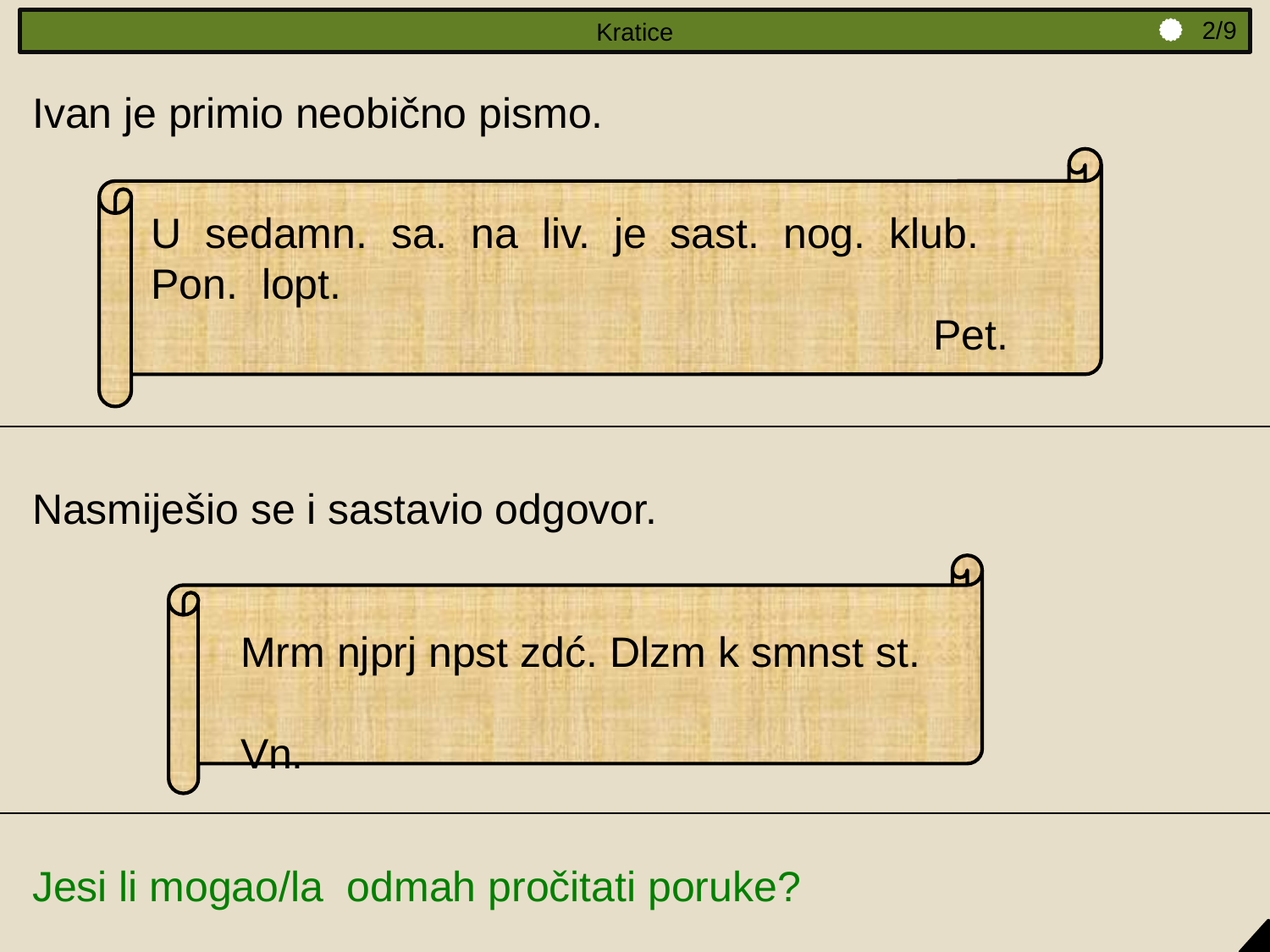

2/9
Kratice

Ivan je primio neobično pismo.

U  sedamn.  sa.  na  liv.  je  sast.  nog.  klub.     Pon.  lopt.
                                                                  Pet.
Nasmiješio se i sastavio odgovor.

Mrm njprj npst zdć. Dlzm k smnst st.
Vn.
Jesi li mogao/la  odmah pročitati poruke?